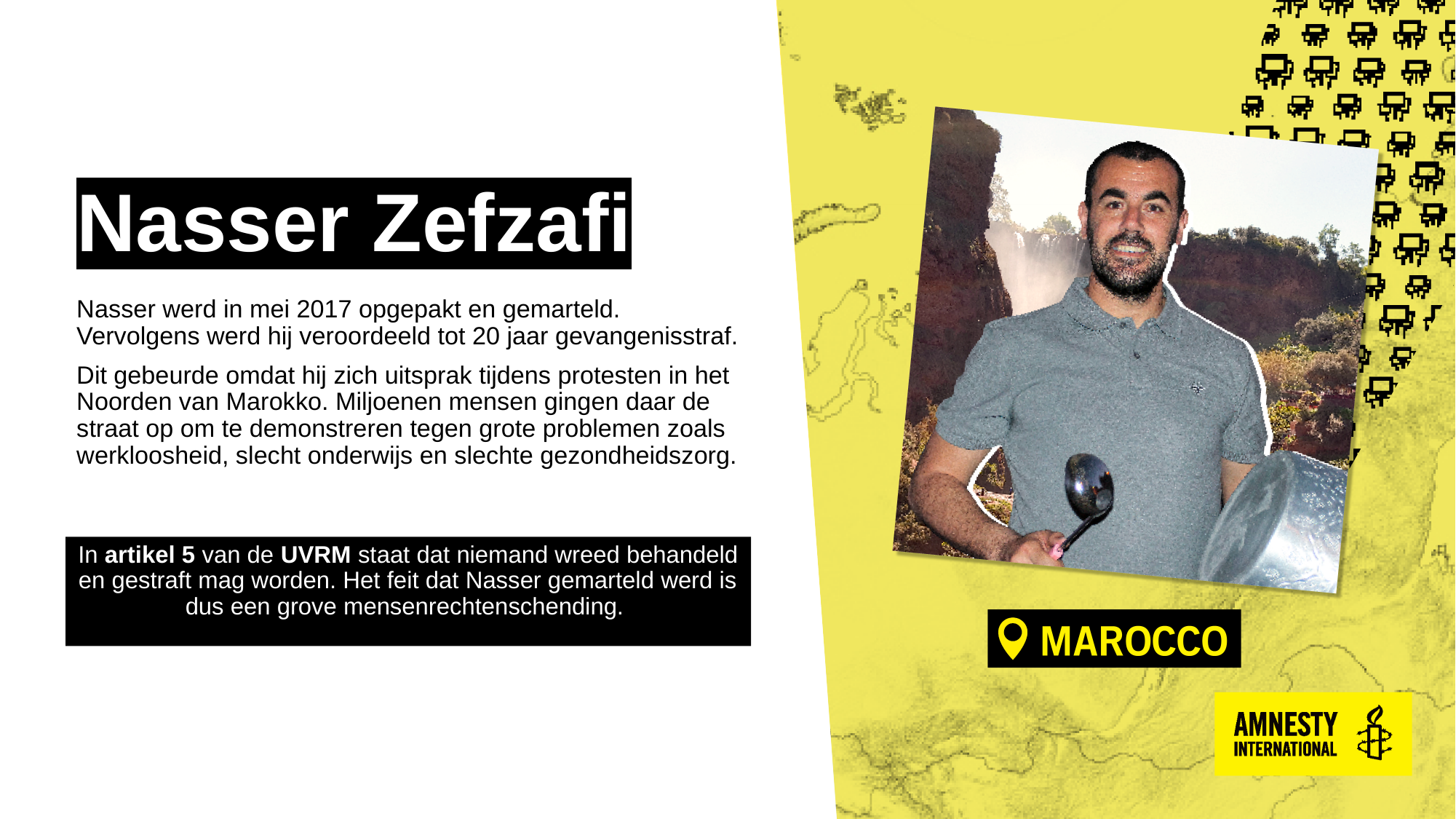

# Nasser Zefzafi
Nasser werd in mei 2017 opgepakt en gemarteld. Vervolgens werd hij veroordeeld tot 20 jaar gevangenisstraf.
Dit gebeurde omdat hij zich uitsprak tijdens protesten in het Noorden van Marokko. Miljoenen mensen gingen daar de straat op om te demonstreren tegen grote problemen zoals werkloosheid, slecht onderwijs en slechte gezondheidszorg.
In artikel 5 van de UVRM staat dat niemand wreed behandeld en gestraft mag worden. Het feit dat Nasser gemarteld werd is dus een grove mensenrechtenschending.